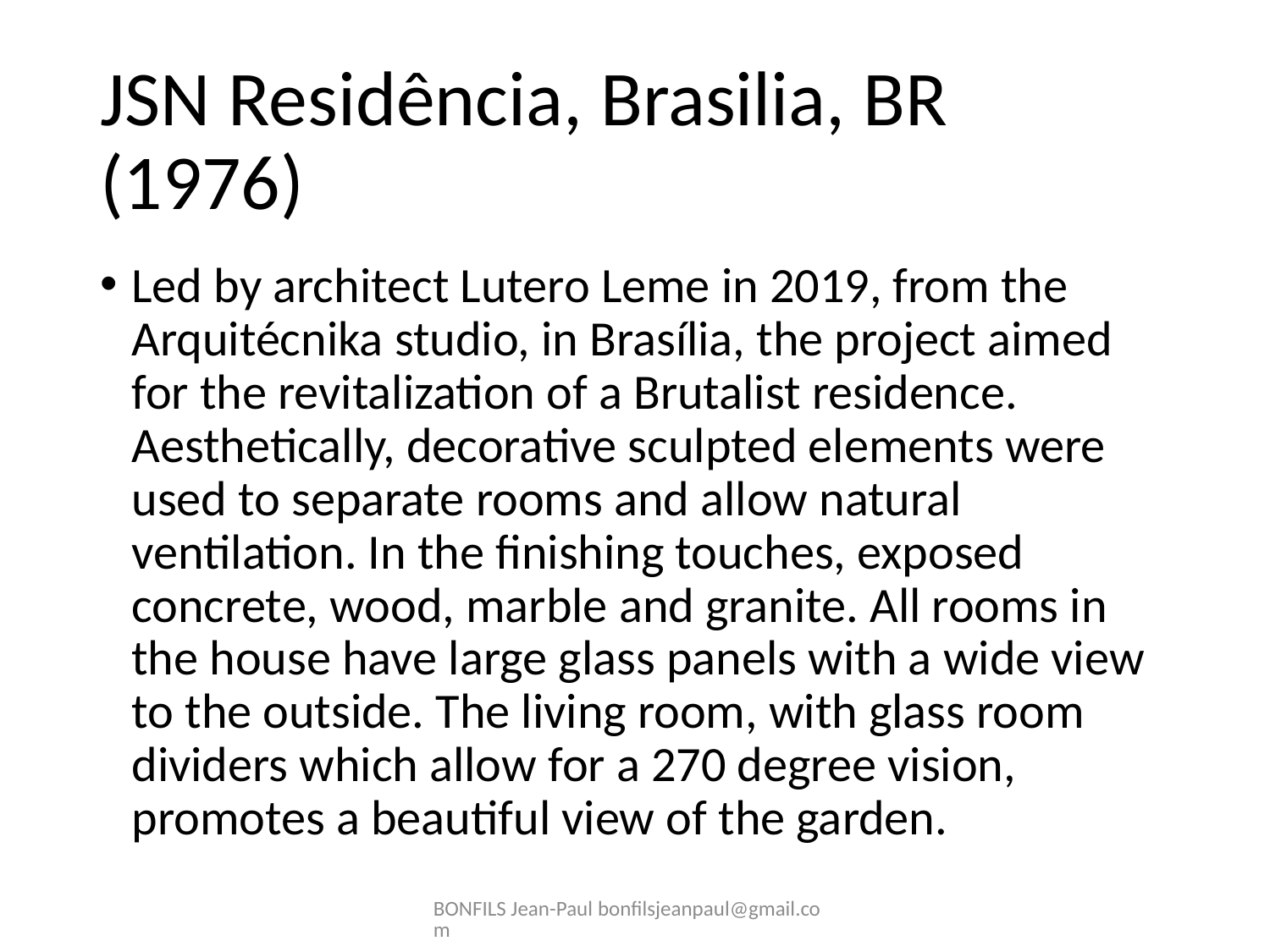

# JSN Residência, Brasilia, BR (1976)
Led by architect Lutero Leme in 2019, from the Arquitécnika studio, in Brasília, the project aimed for the revitalization of a Brutalist residence. Aesthetically, decorative sculpted elements were used to separate rooms and allow natural ventilation. In the finishing touches, exposed concrete, wood, marble and granite. All rooms in the house have large glass panels with a wide view to the outside. The living room, with glass room dividers which allow for a 270 degree vision, promotes a beautiful view of the garden.
BONFILS Jean-Paul bonfilsjeanpaul@gmail.com